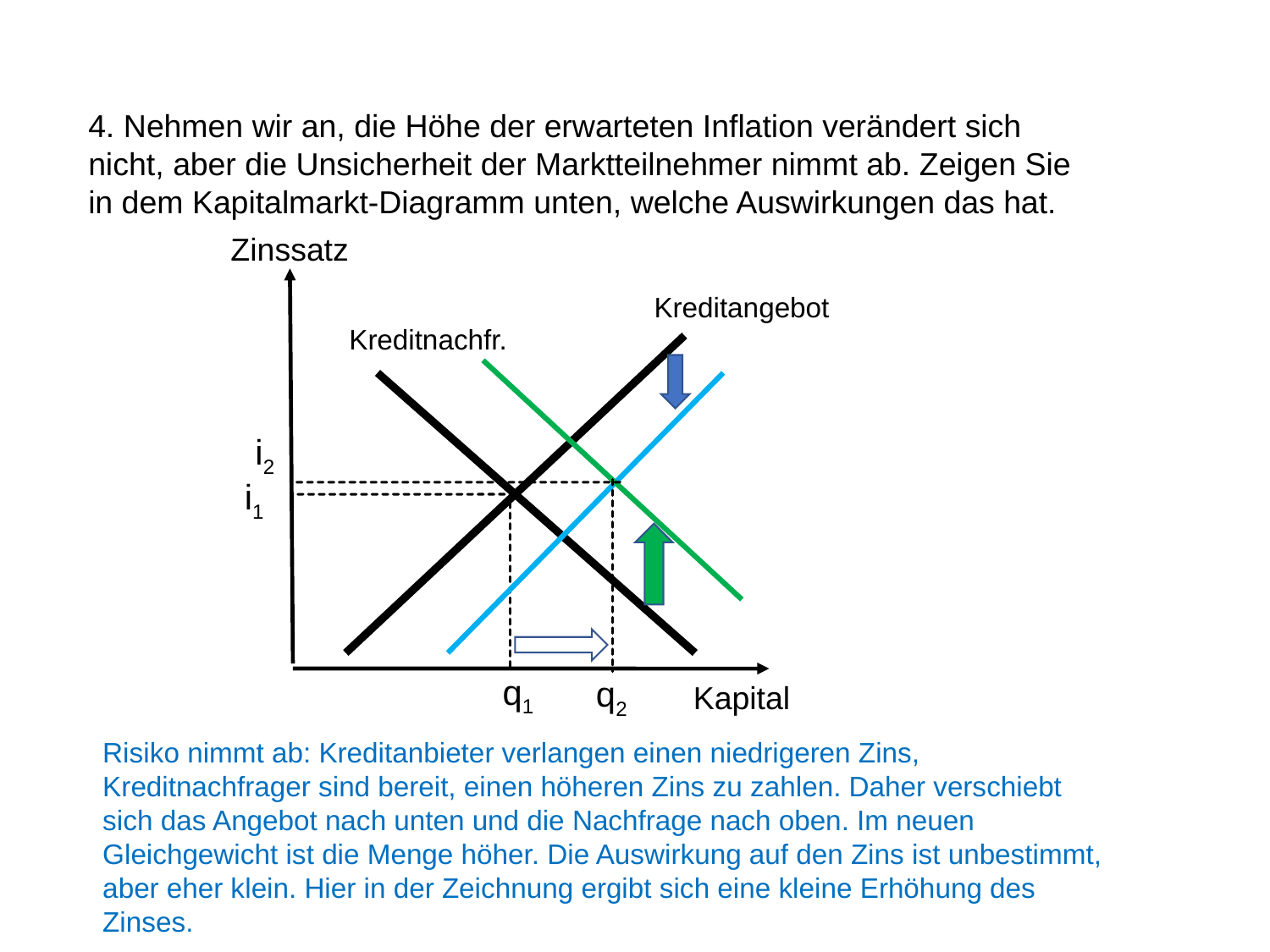

4. Nehmen wir an, die Höhe der erwarteten Inflation verändert sich nicht, aber die Unsicherheit der Marktteilnehmer nimmt ab. Zeigen Sie in dem Kapitalmarkt-Diagramm unten, welche Auswirkungen das hat.
Zinssatz

Kreditangebot
Kreditnachfr.

i2
i1

q1
q2

Kapital
Risiko nimmt ab: Kreditanbieter verlangen einen niedrigeren Zins, Kreditnachfrager sind bereit, einen höheren Zins zu zahlen. Daher verschiebt sich das Angebot nach unten und die Nachfrage nach oben. Im neuen Gleichgewicht ist die Menge höher. Die Auswirkung auf den Zins ist unbestimmt, aber eher klein. Hier in der Zeichnung ergibt sich eine kleine Erhöhung des Zinses.